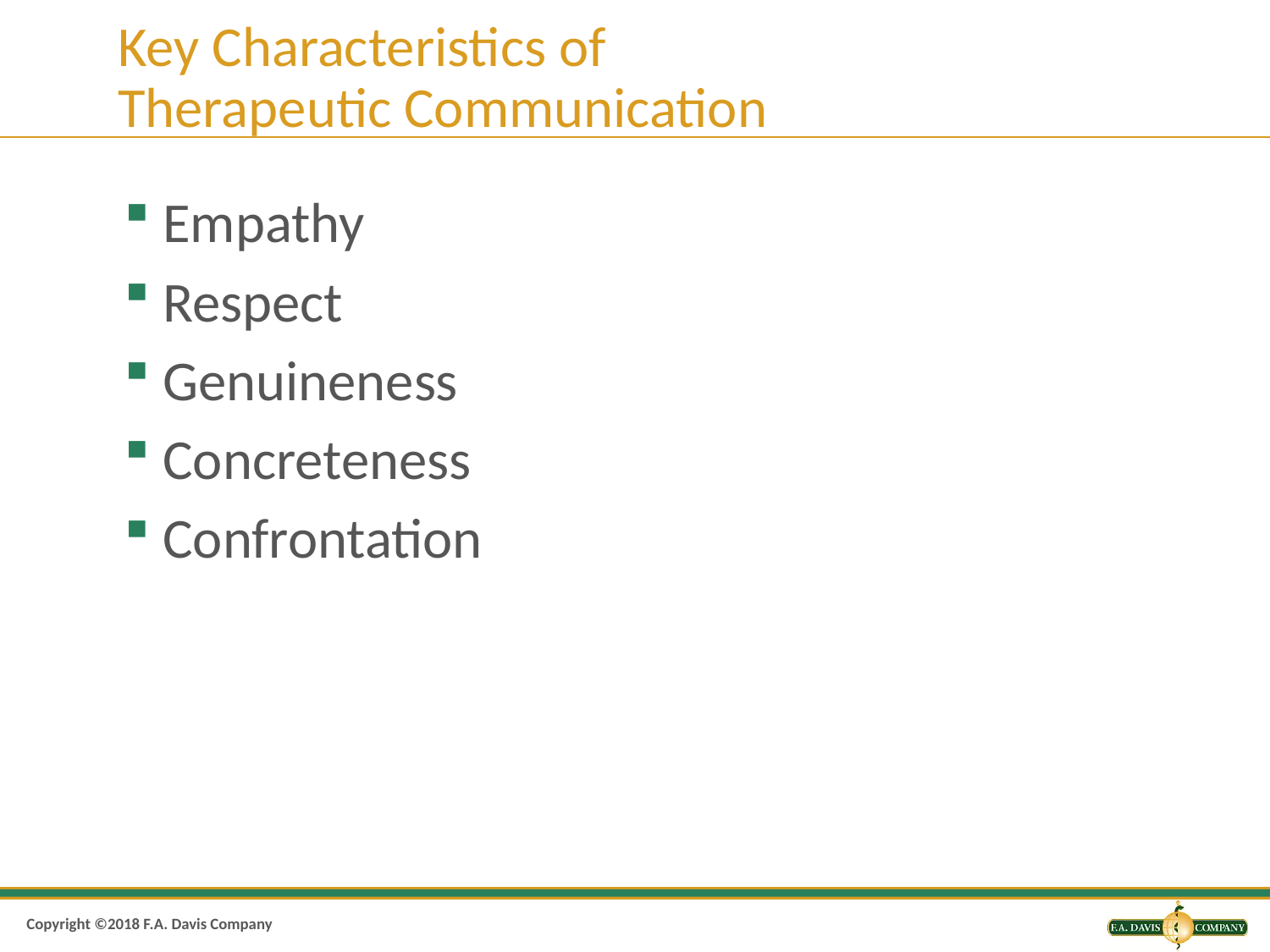

# Key Characteristics of Therapeutic Communication
Empathy
Respect
Genuineness
Concreteness
Confrontation